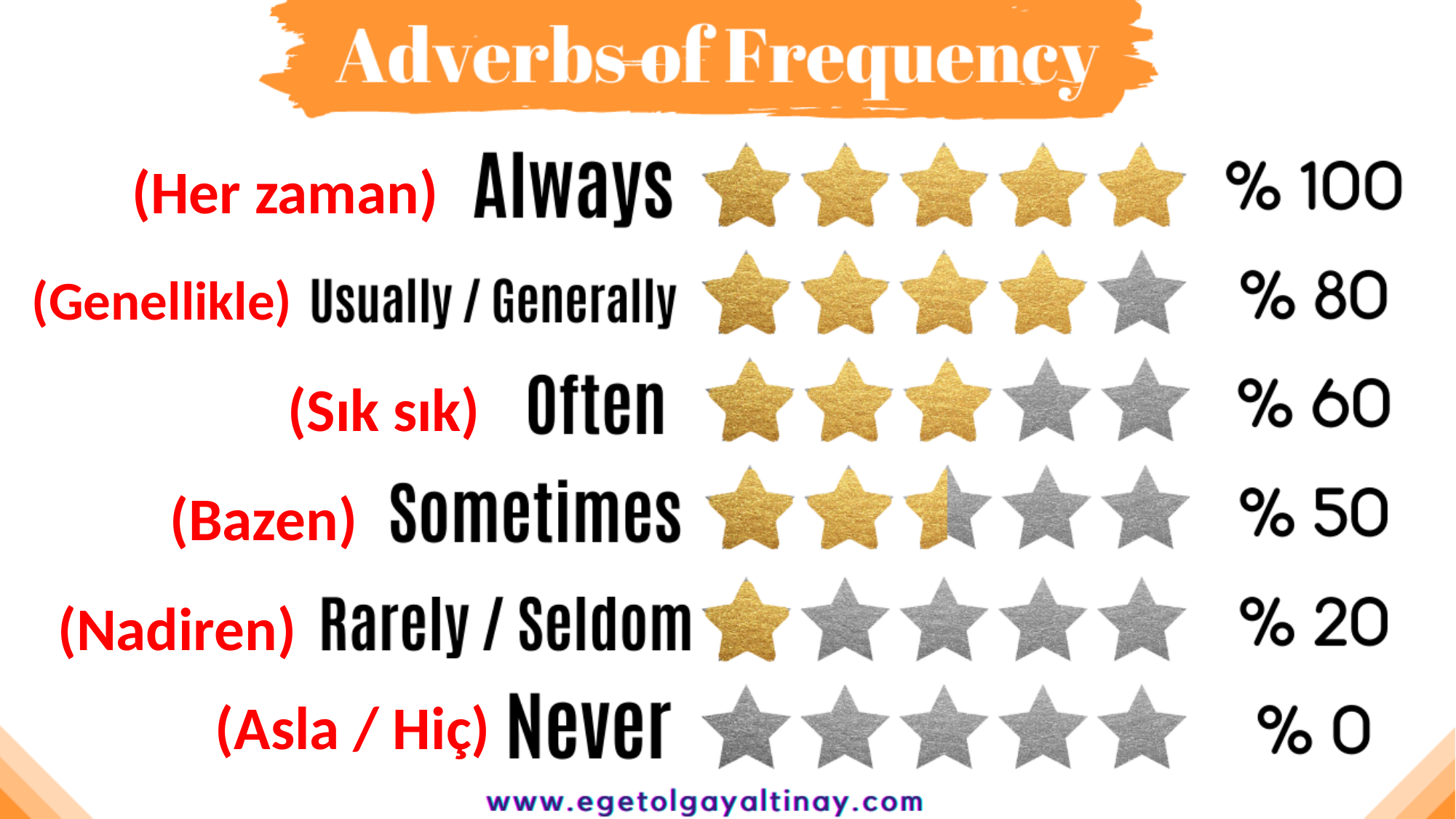

(Her zaman)
(Genellikle)
(Sık sık)
(Bazen)
(Nadiren)
(Asla / Hiç)